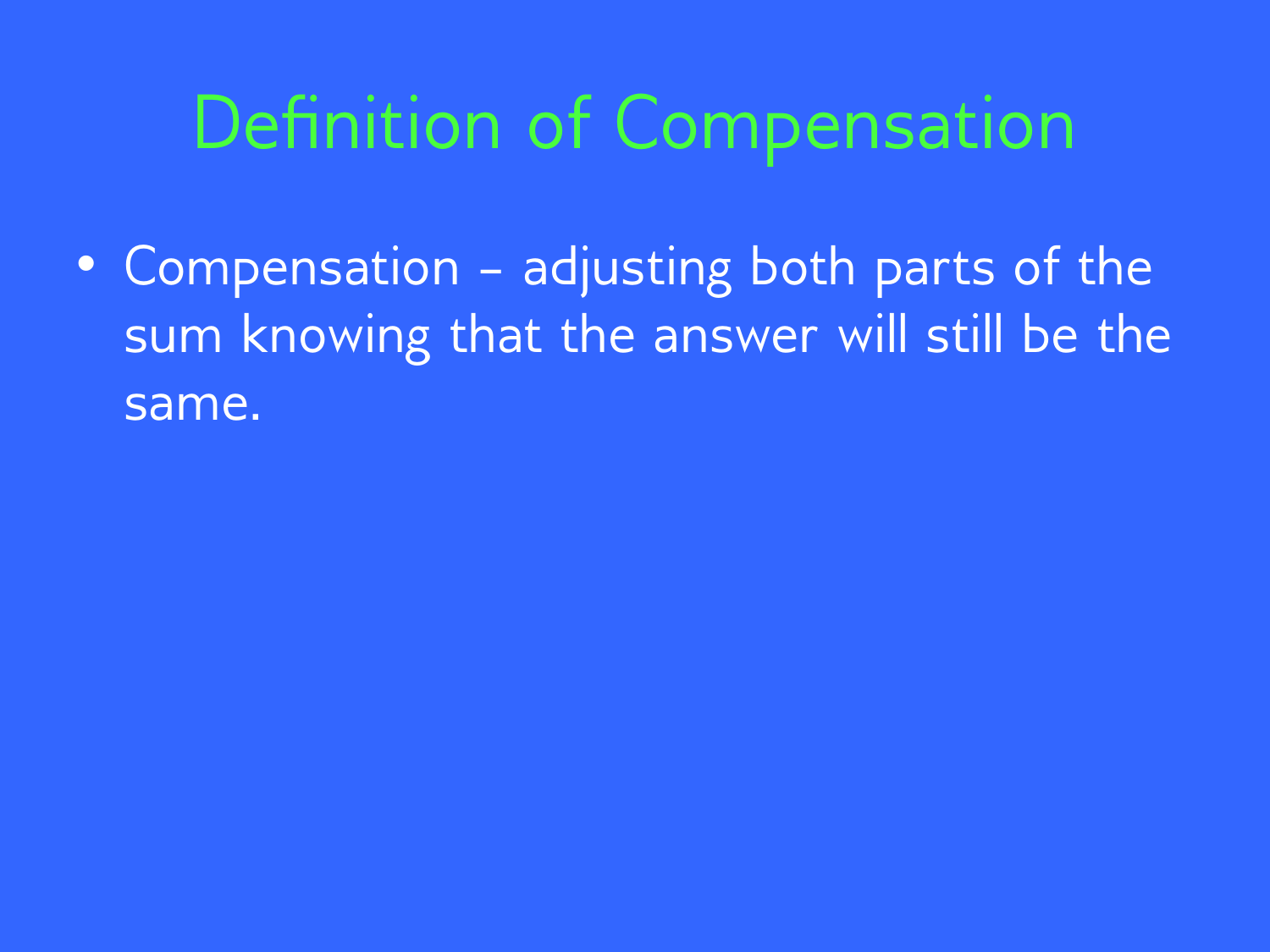

# Definition of Compensation
Compensation – adjusting both parts of the sum knowing that the answer will still be the same.